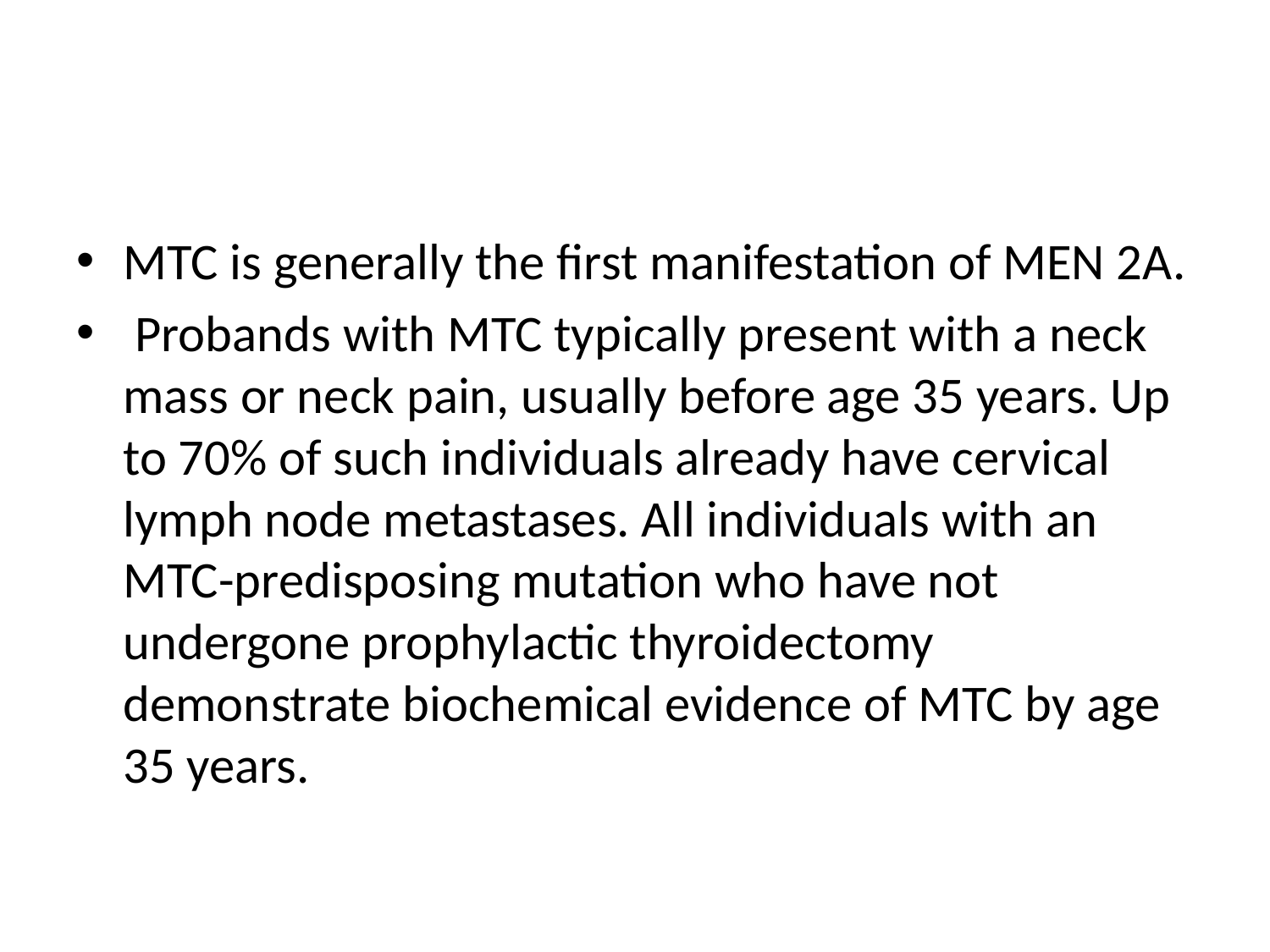

#
MTC is generally the first manifestation of MEN 2A.
 Probands with MTC typically present with a neck mass or neck pain, usually before age 35 years. Up to 70% of such individuals already have cervical lymph node metastases. All individuals with an MTC-predisposing mutation who have not undergone prophylactic thyroidectomy demonstrate biochemical evidence of MTC by age 35 years.